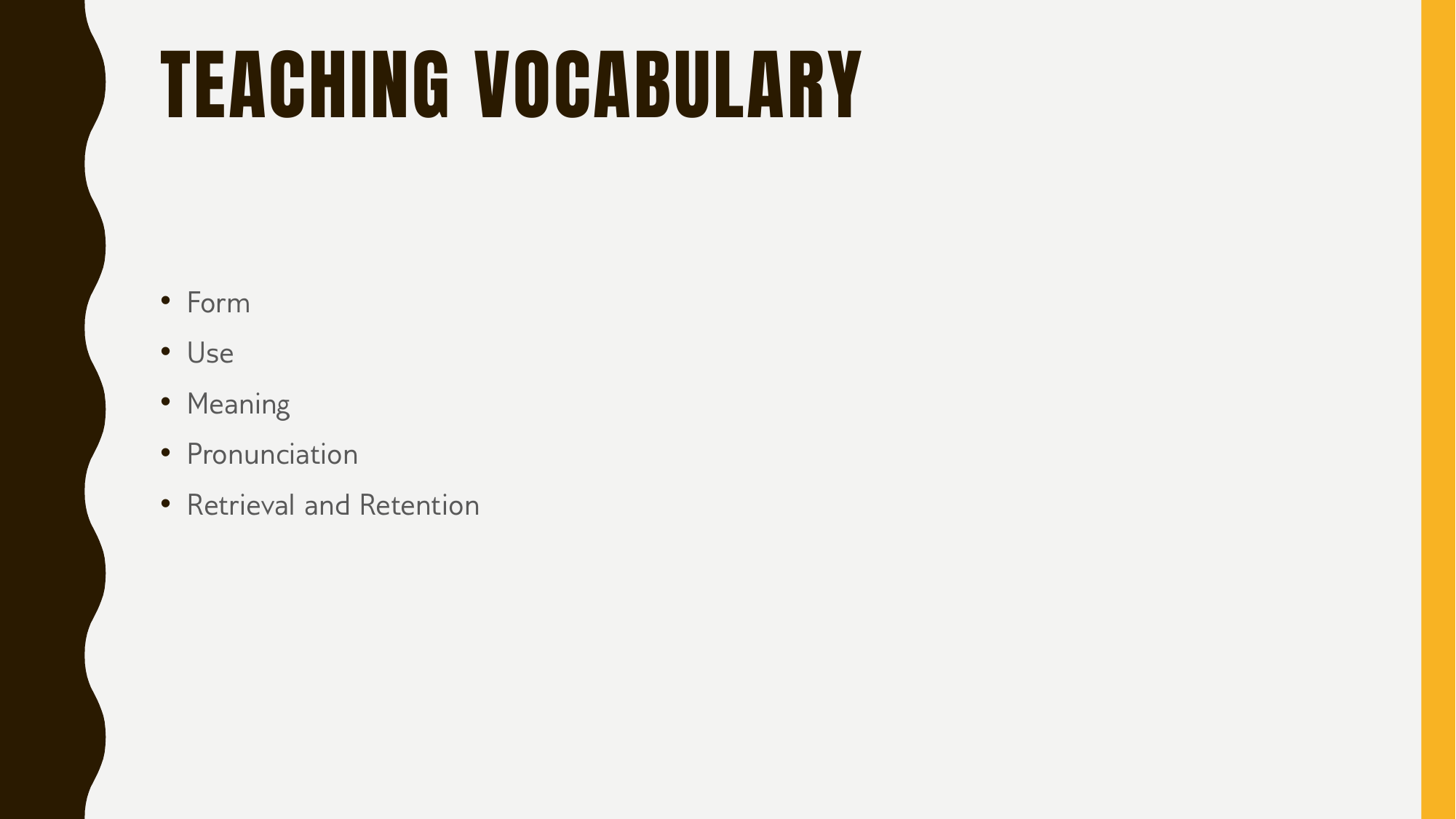

# Teaching vocabulary
Form
Use
Meaning
Pronunciation
Retrieval and Retention